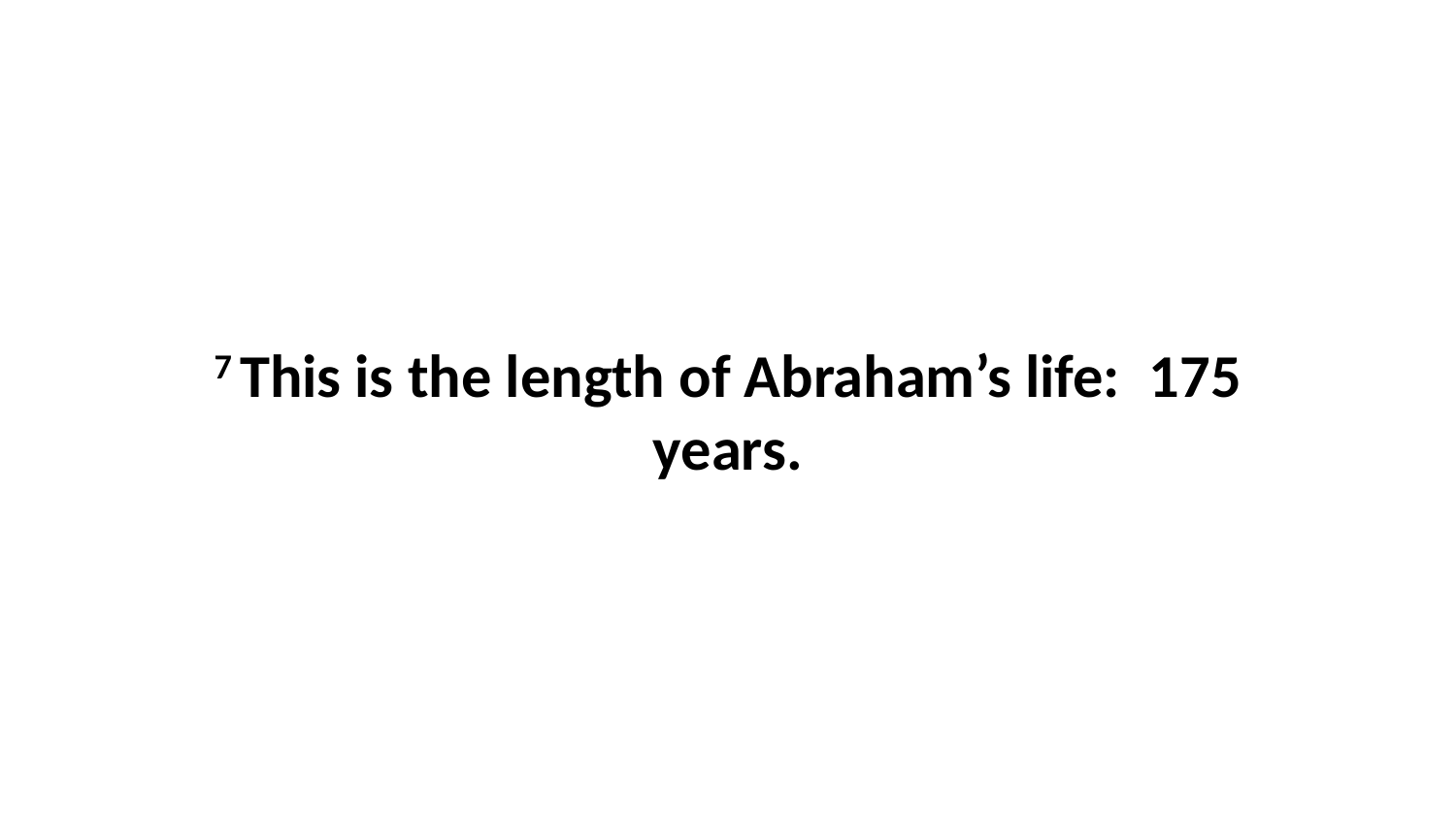

7 This is the length of Abraham’s life:  175 years.